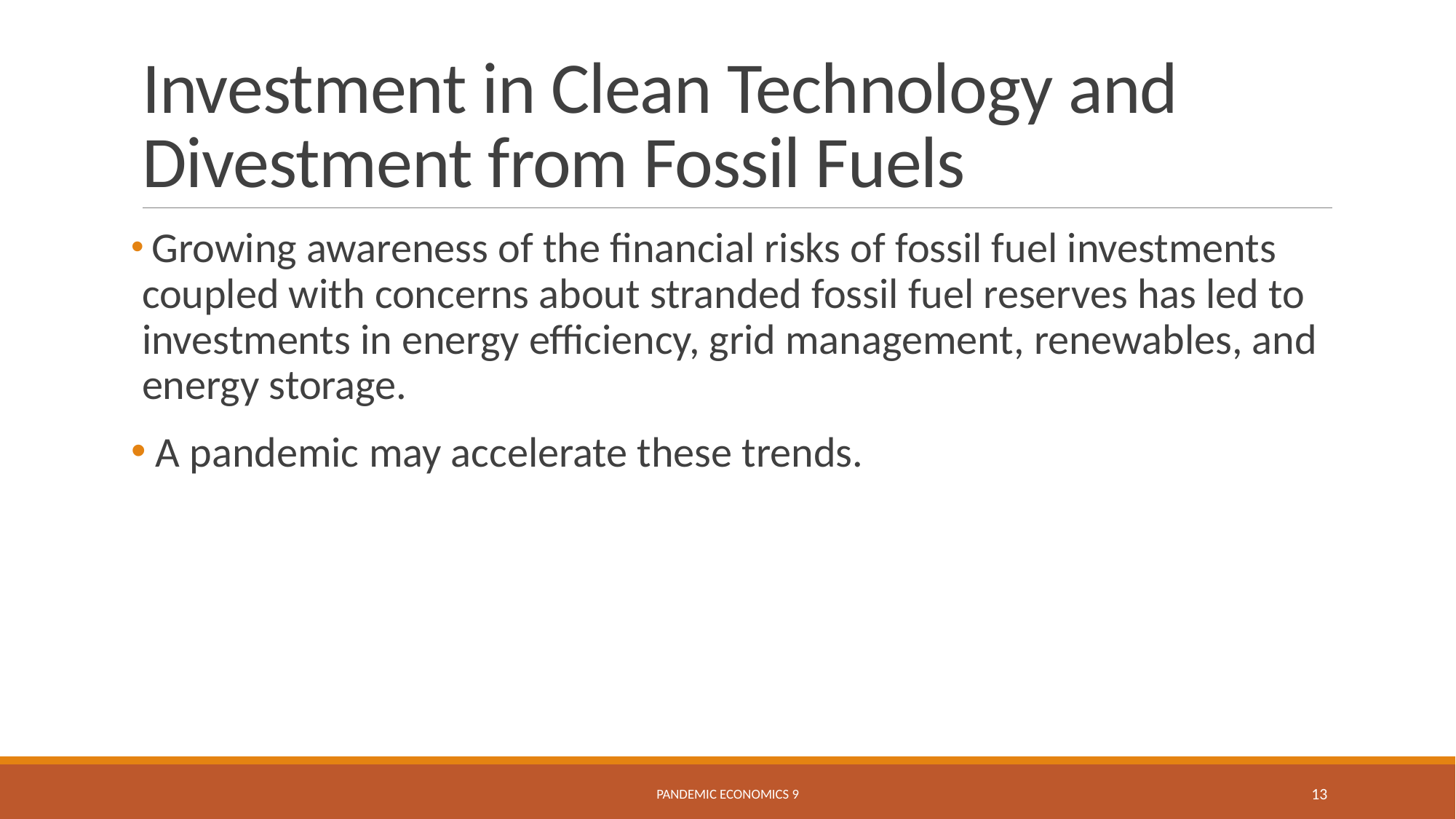

# Investment in Clean Technology and Divestment from Fossil Fuels
 Growing awareness of the financial risks of fossil fuel investments coupled with concerns about stranded fossil fuel reserves has led to investments in energy efficiency, grid management, renewables, and energy storage.
 A pandemic may accelerate these trends.
Pandemic Economics 9
13